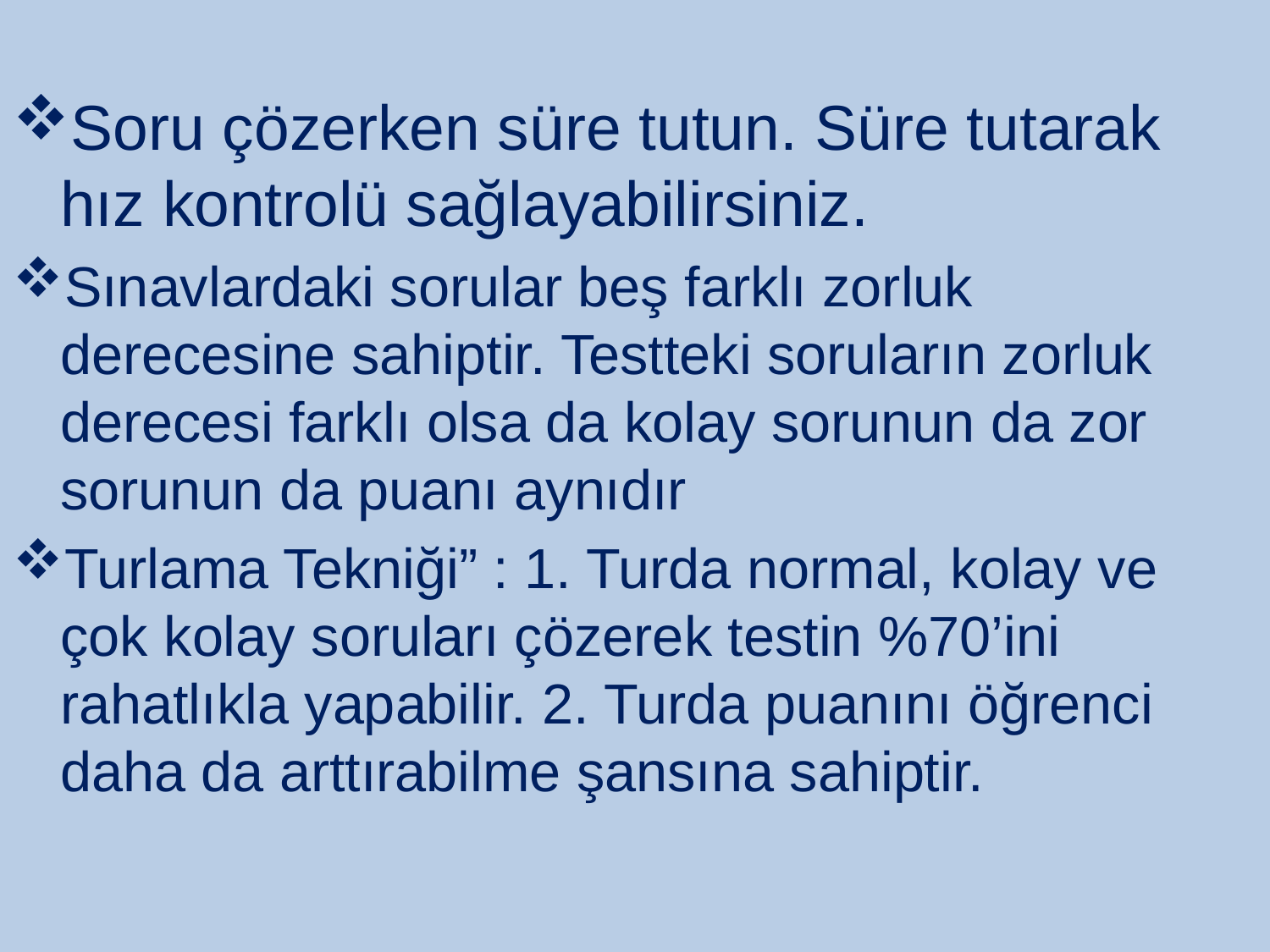

Soru çözerken süre tutun. Süre tutarak hız kontrolü sağlayabilirsiniz.
Sınavlardaki sorular beş farklı zorluk derecesine sahiptir. Testteki soruların zorluk derecesi farklı olsa da kolay sorunun da zor sorunun da puanı aynıdır
Turlama Tekniği” : 1. Turda normal, kolay ve çok kolay soruları çözerek testin %70’ini rahatlıkla yapabilir. 2. Turda puanını öğrenci daha da arttırabilme şansına sahiptir.